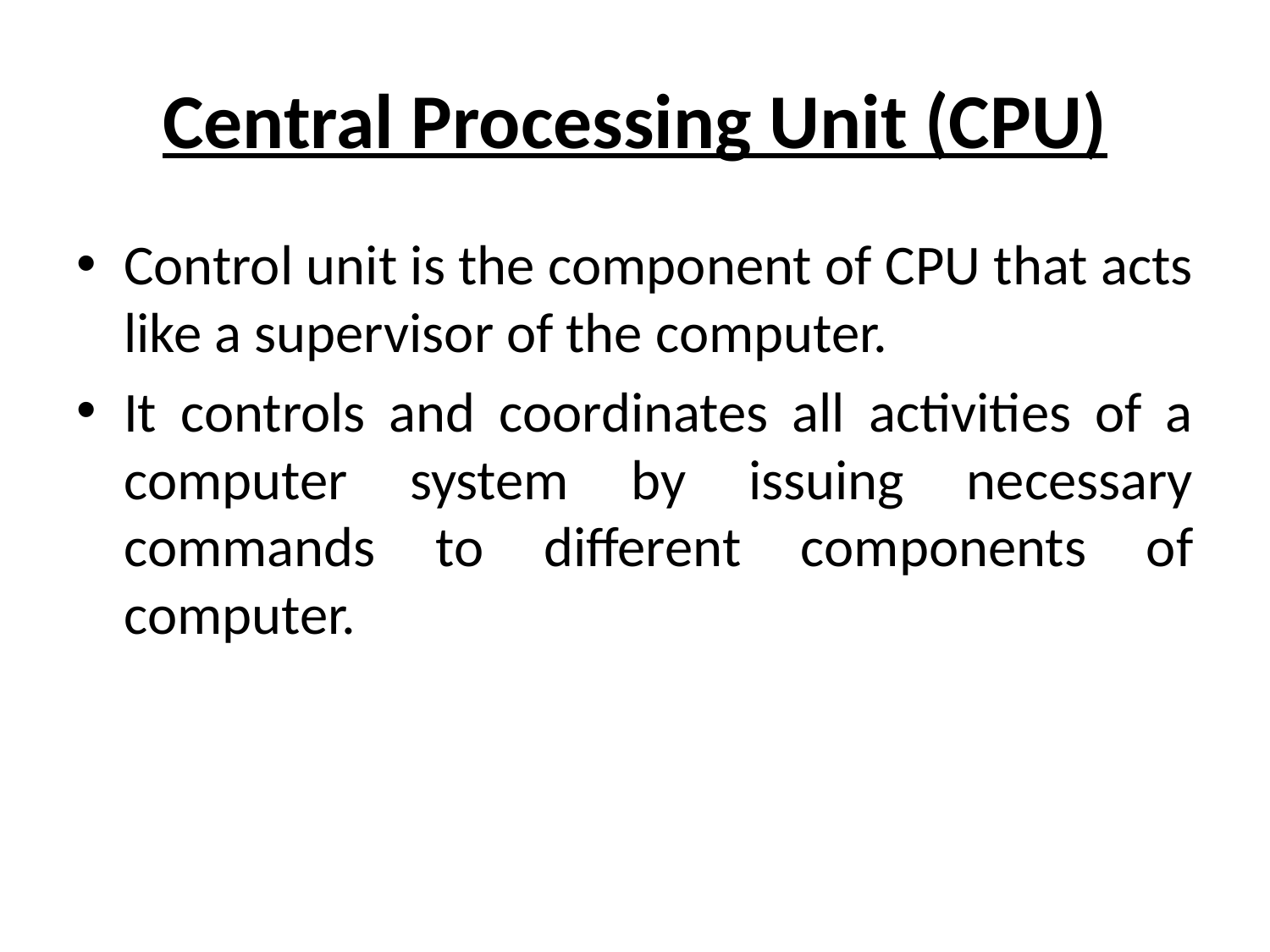

# Central Processing Unit (CPU)
Control unit is the component of CPU that acts like a supervisor of the computer.
It controls and coordinates all activities of a computer system by issuing necessary commands to different components of computer.